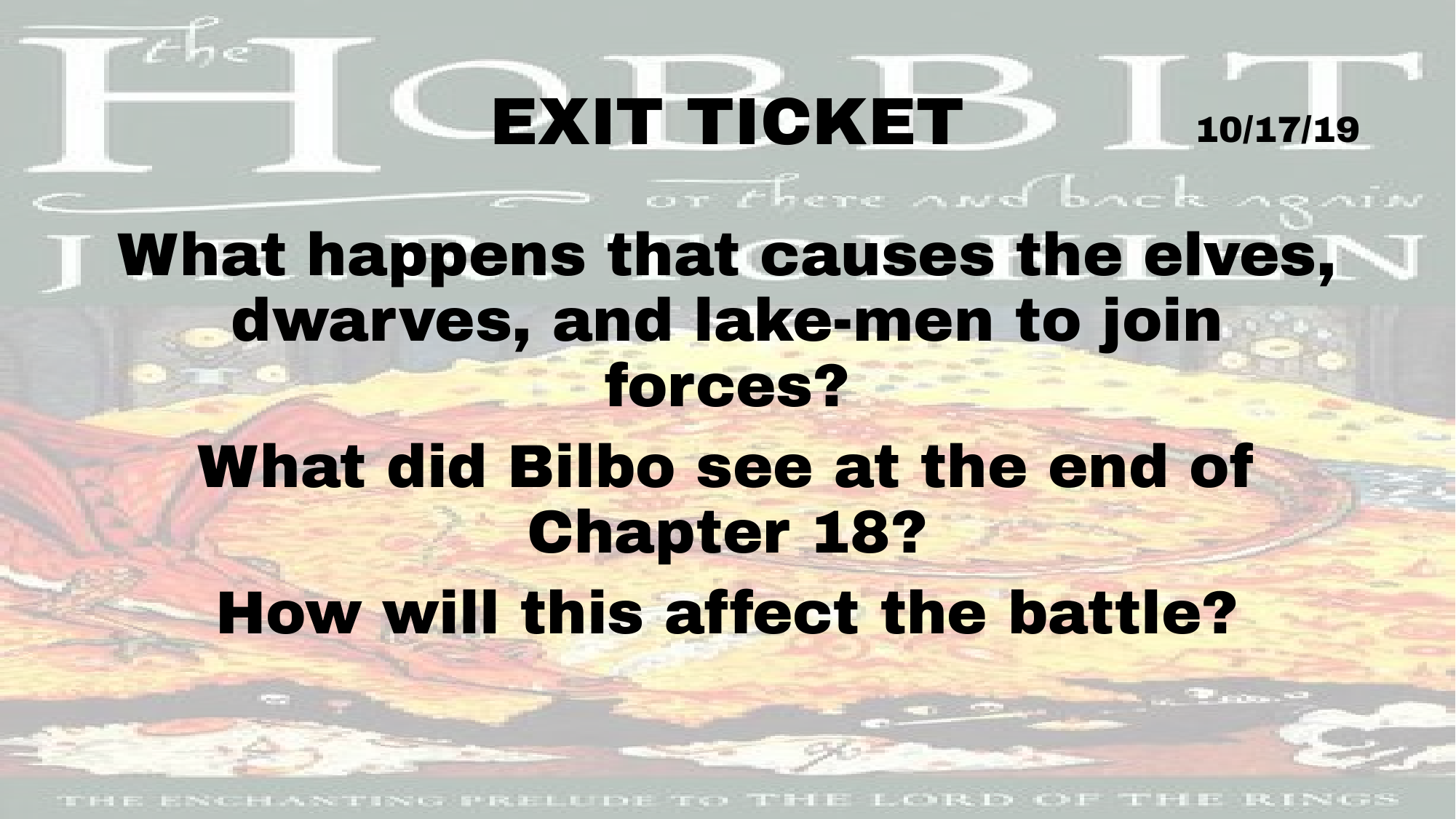

# EXIT TICKET
10/17/19
What happens that causes the elves, dwarves, and lake-men to join forces?
What did Bilbo see at the end of Chapter 18?
How will this affect the battle?